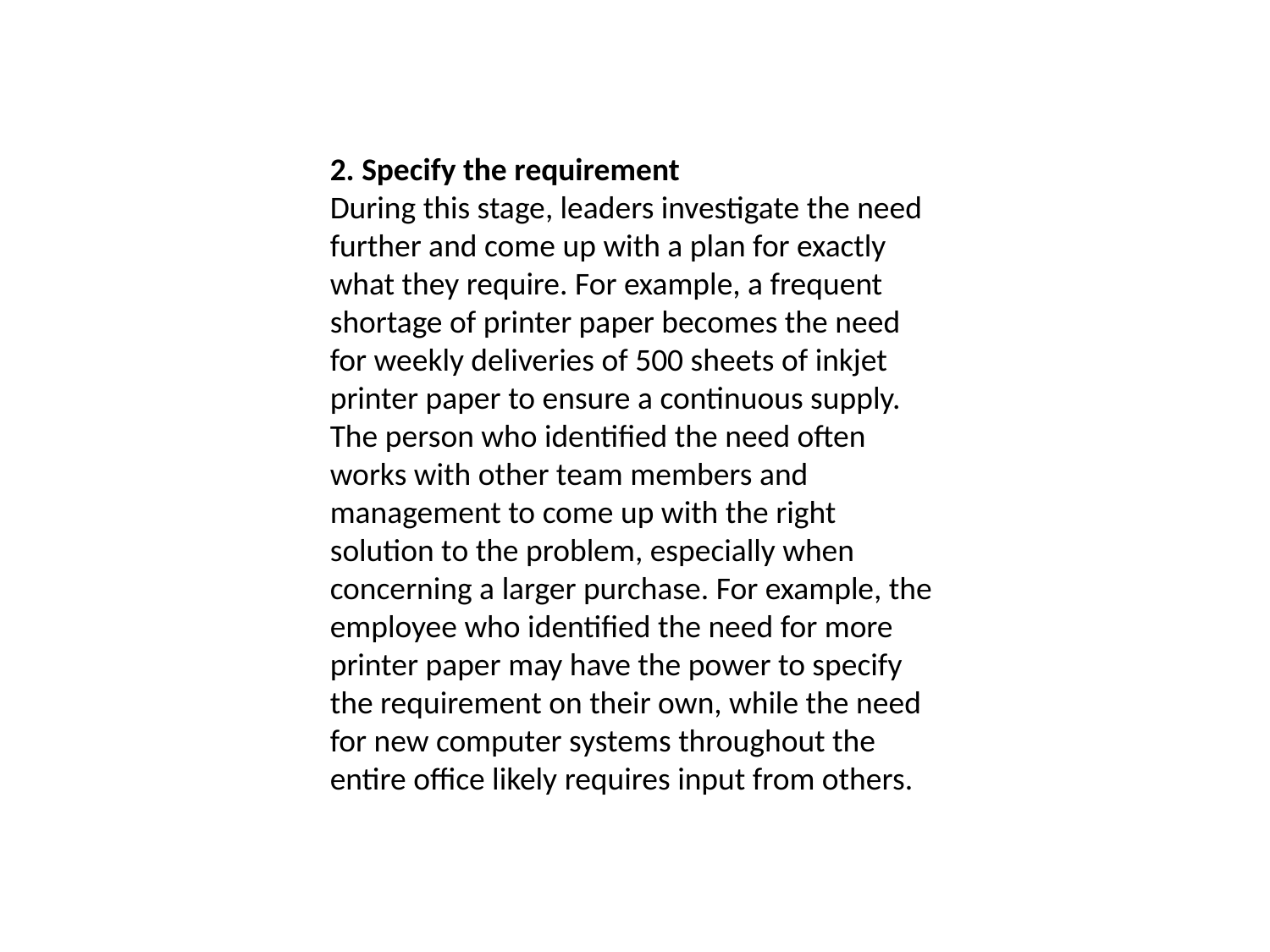

2. Specify the requirement
During this stage, leaders investigate the need further and come up with a plan for exactly what they require. For example, a frequent shortage of printer paper becomes the need for weekly deliveries of 500 sheets of inkjet printer paper to ensure a continuous supply.
The person who identified the need often works with other team members and management to come up with the right solution to the problem, especially when concerning a larger purchase. For example, the employee who identified the need for more printer paper may have the power to specify the requirement on their own, while the need for new computer systems throughout the entire office likely requires input from others.